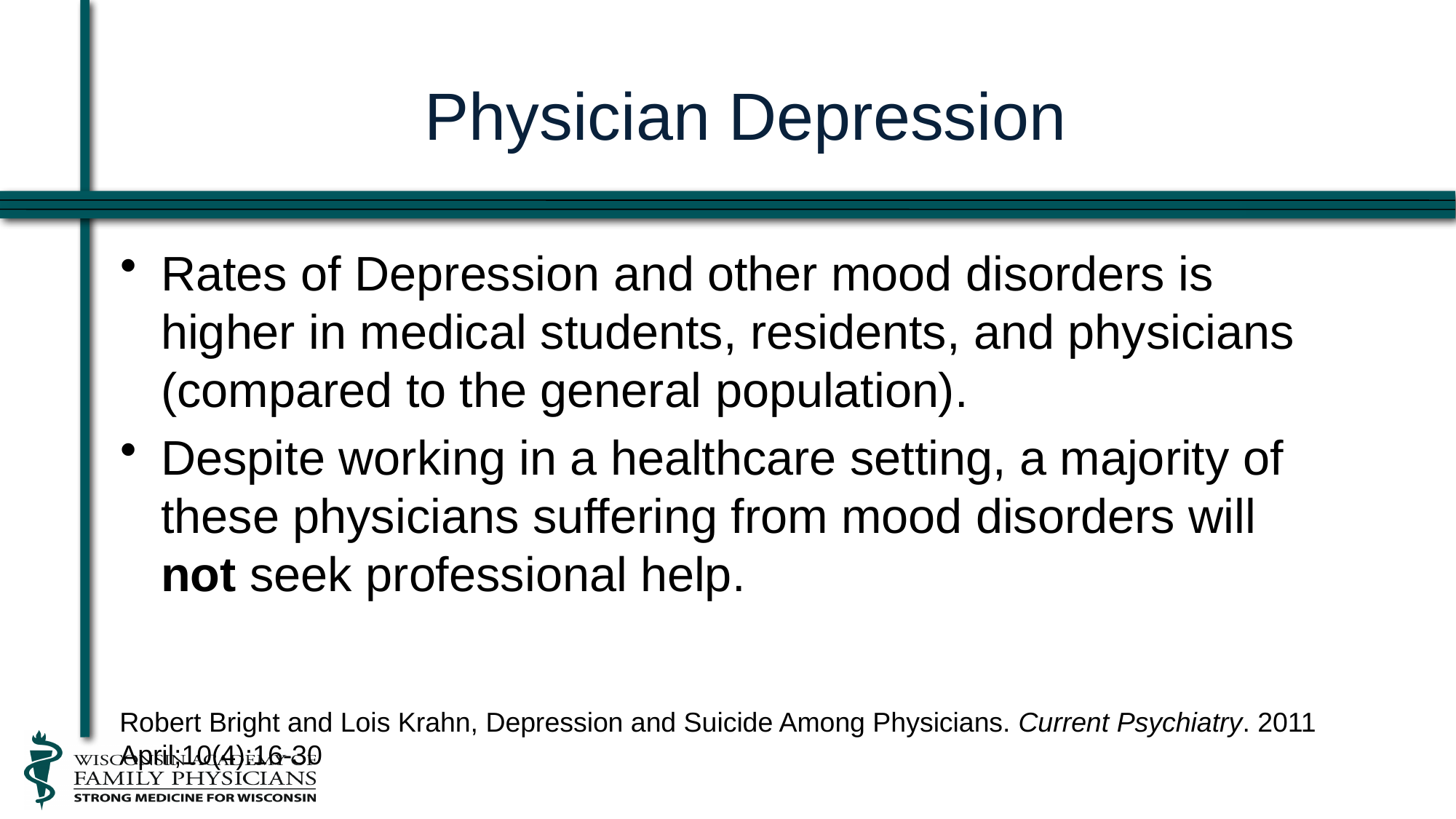

# Physician Depression
Rates of Depression and other mood disorders is higher in medical students, residents, and physicians (compared to the general population).
Despite working in a healthcare setting, a majority of these physicians suffering from mood disorders will not seek professional help.
Robert Bright and Lois Krahn, Depression and Suicide Among Physicians. Current Psychiatry. 2011 April;10(4):16-30